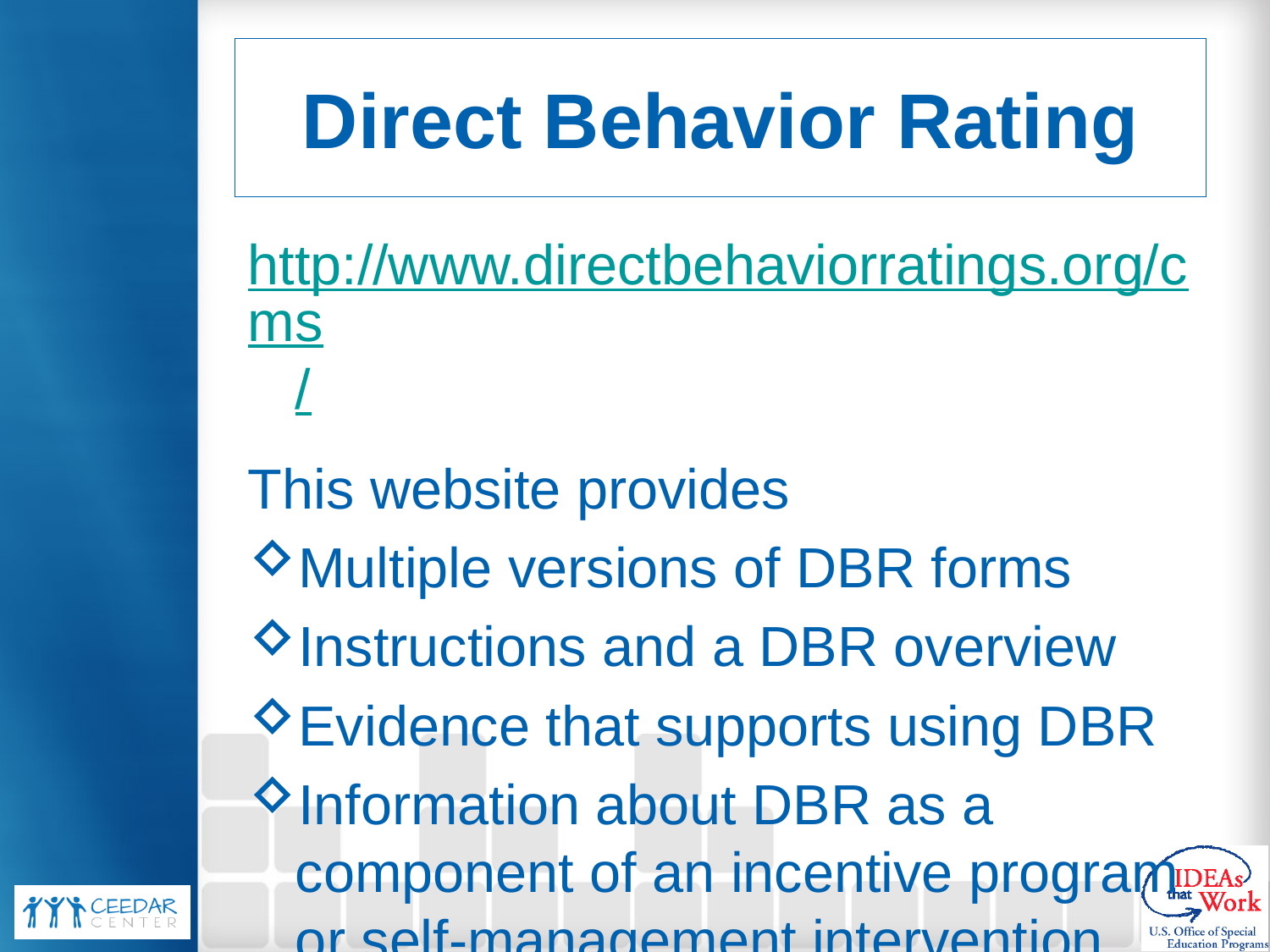

# Direct Behavior Rating
http://www.directbehaviorratings.org/cms/
This website provides
Multiple versions of DBR forms
Instructions and a DBR overview
Evidence that supports using DBR
Information about DBR as a component of an incentive program or self-management intervention